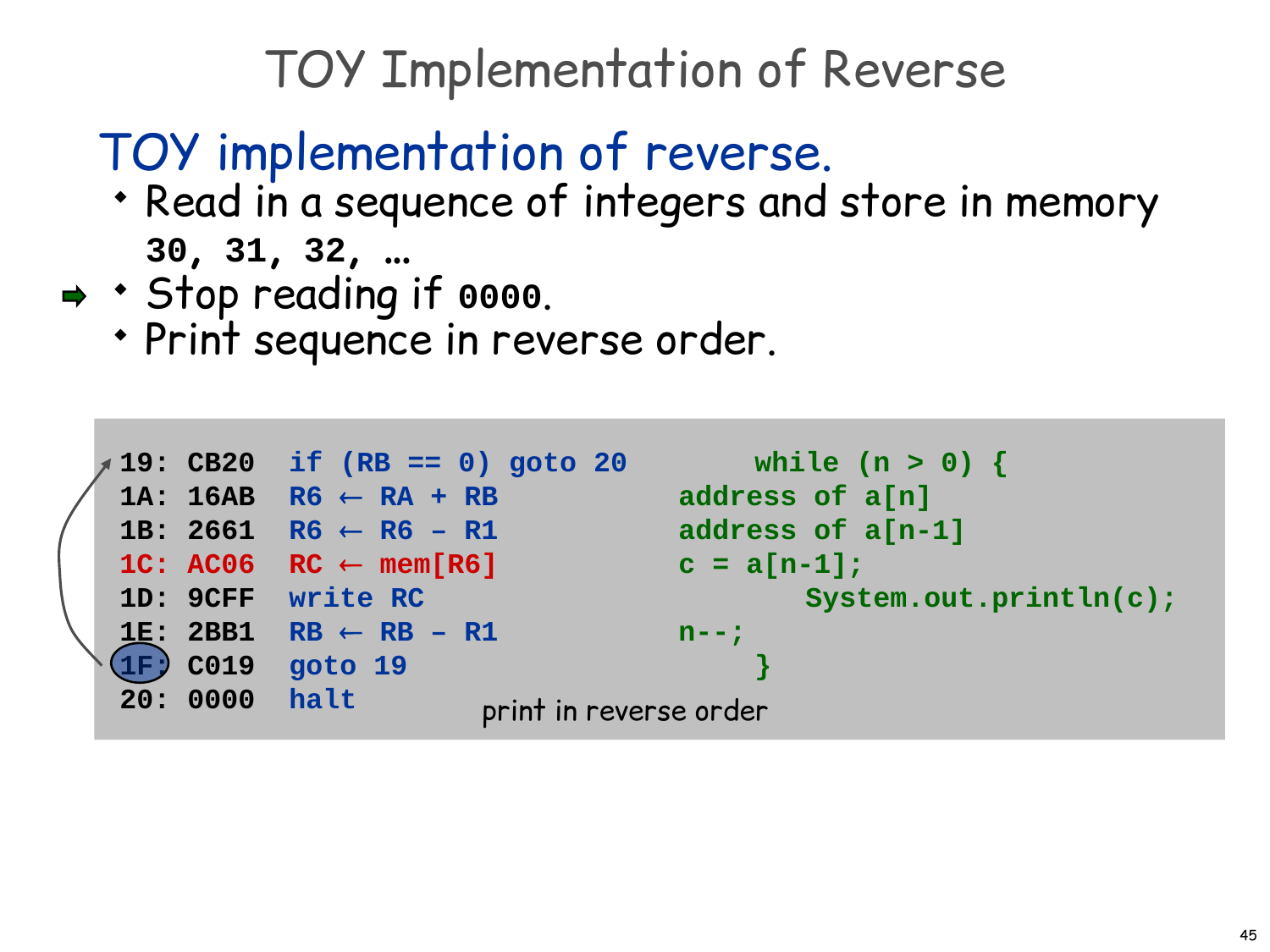

# TOY Implementation of Reverse
TOY implementation of reverse.
Read in a sequence of integers and store in memory 30, 31, 32, …
Stop reading if 0000.
Print sequence in reverse order.

19: CB20  if (RB == 0) goto 20	while (n > 0) {
1A: 16AB  R6 ← RA + RB		   address of a[n]
1B: 2661  R6 ← R6 – R1		   address of a[n-1]
1C: AC06  RC ← mem[R6]		   c = a[n-1];
1D: 9CFF  write RC			   System.out.println(c);
1E: 2BB1  RB ← RB – R1		   n--;
1F: C019  goto 19			}
20: 0000  halt

print in reverse order
45